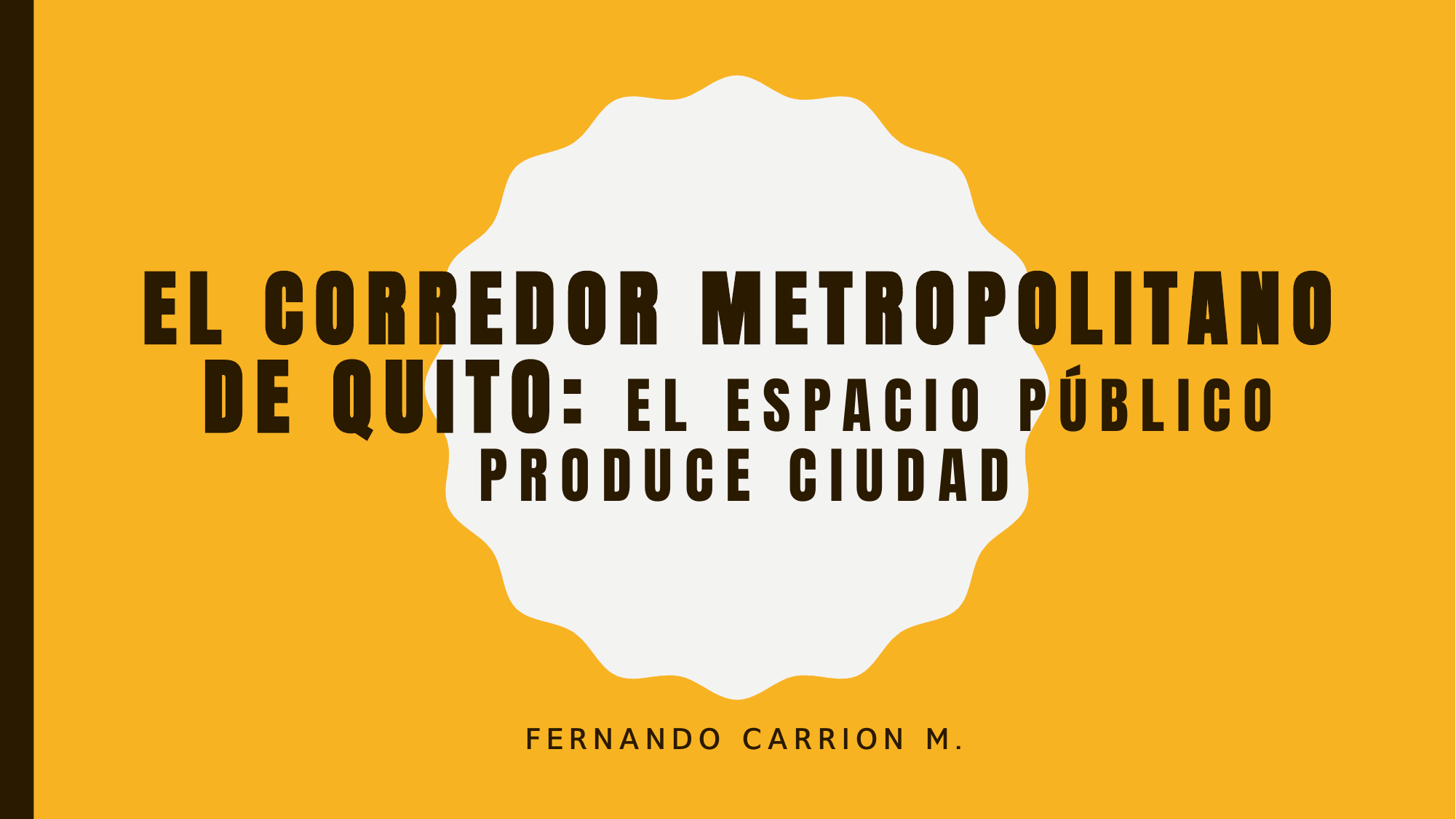

# El corredor Metropolitano de Quito: el espacio público produce ciudad
Fernando carrion m.